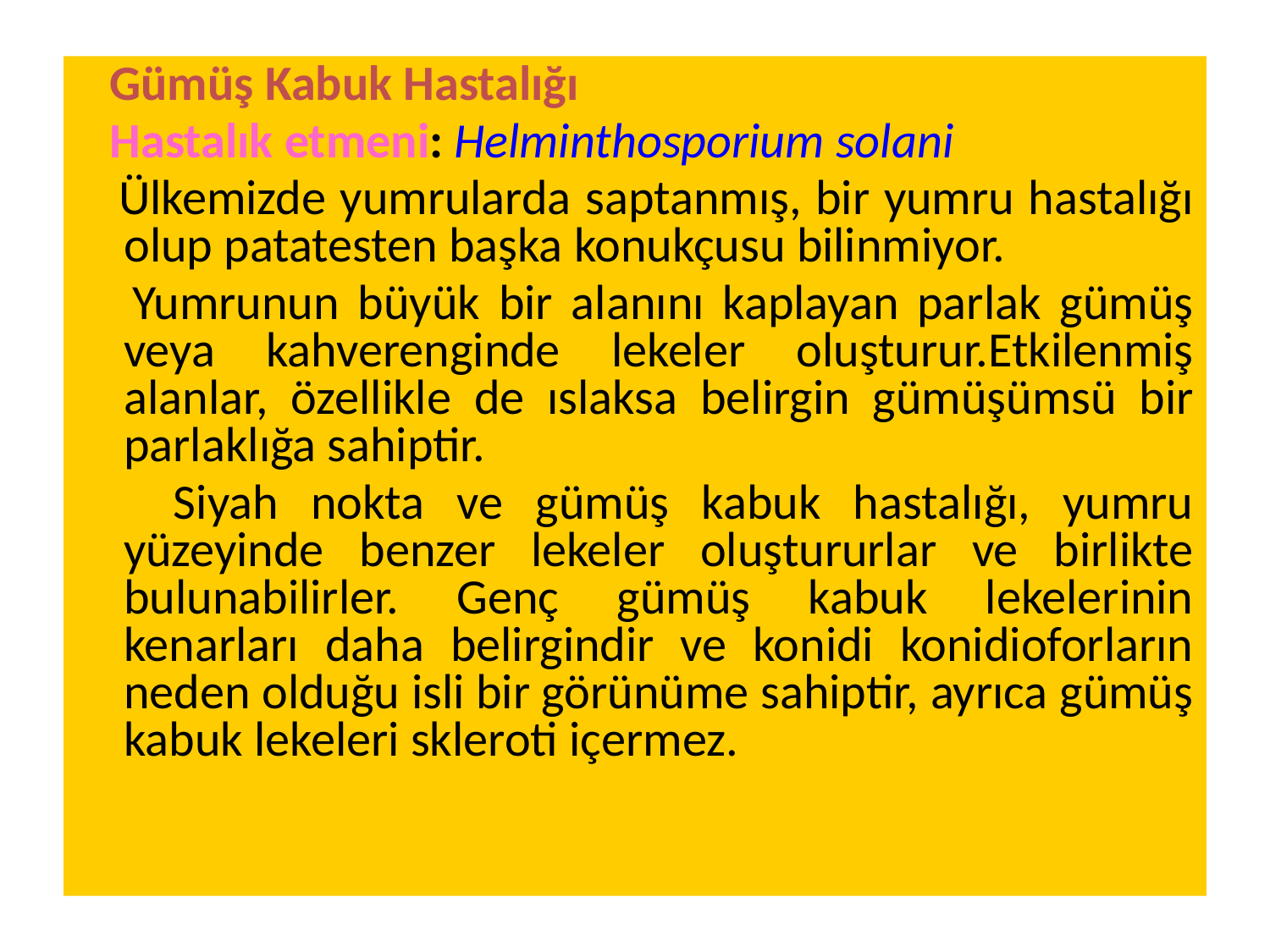

Gümüş Kabuk Hastalığı
   Hastalık etmeni: Helminthosporium solani
   Ülkemizde yumrularda saptanmış, bir yumru hastalığı olup patatesten başka konukçusu bilinmiyor.
   Yumrunun büyük bir alanını kaplayan parlak gümüş veya kahverenginde lekeler oluşturur.Etkilenmiş alanlar, özellikle de ıslaksa belirgin gümüşümsü bir parlaklığa sahiptir.
   Siyah nokta ve gümüş kabuk hastalığı, yumru yüzeyinde benzer lekeler oluştururlar ve birlikte bulunabilirler. Genç gümüş kabuk lekelerinin kenarları daha belirgindir ve konidi konidioforların neden olduğu isli bir görünüme sahiptir, ayrıca gümüş kabuk lekeleri skleroti içermez.